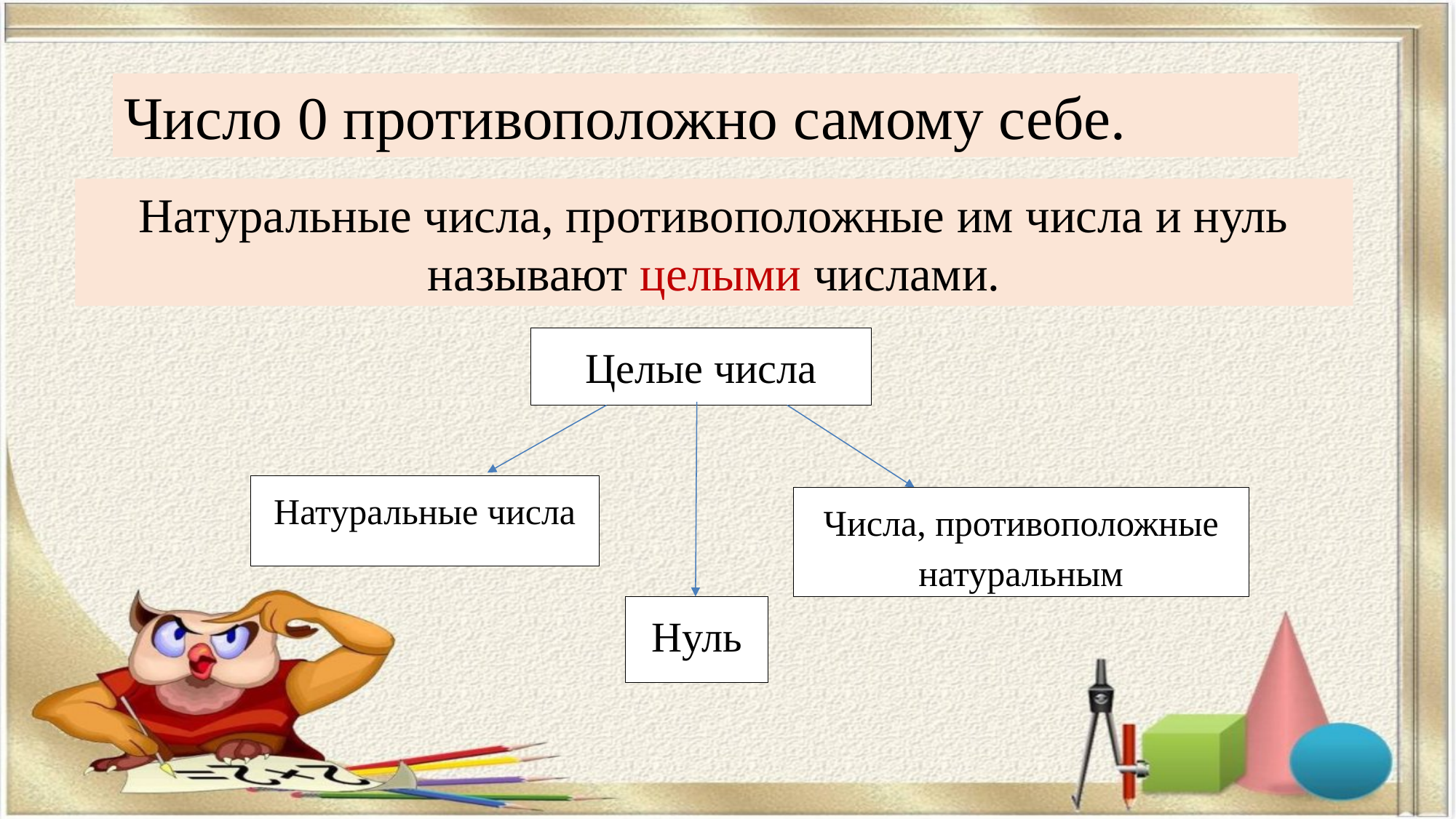

Число 0 противоположно самому себе.
Натуральные числа, противоположные им числа и нуль называют целыми числами.
Целые числа
Натуральные числа
Числа, противоположные натуральным
Нуль